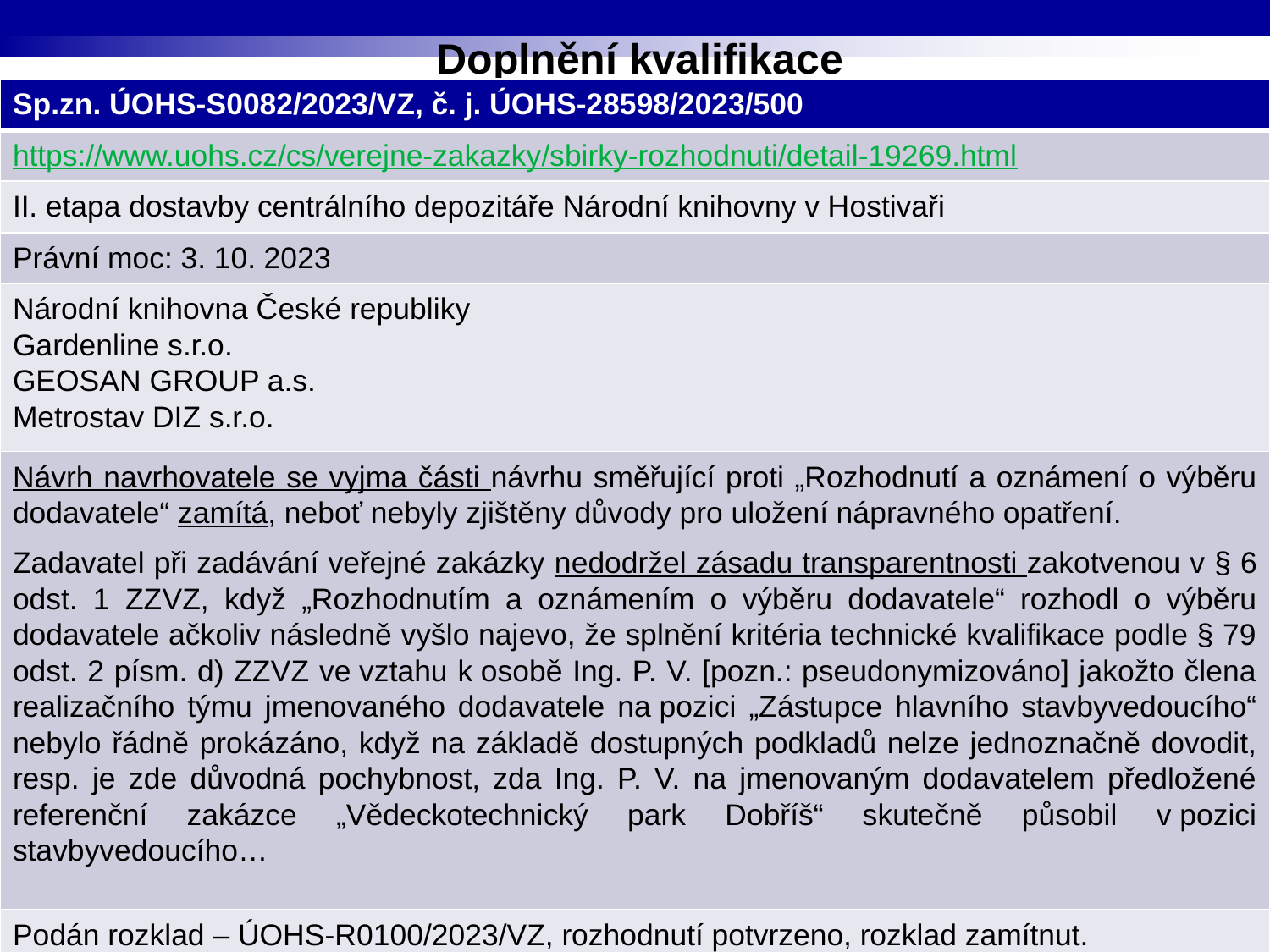

# Doplnění kvalifikace
| Sp.zn. ÚOHS-S0082/2023/VZ, č. j. ÚOHS-28598/2023/500 |
| --- |
| https://www.uohs.cz/cs/verejne-zakazky/sbirky-rozhodnuti/detail-19269.html |
| II. etapa dostavby centrálního depozitáře Národní knihovny v Hostivaři |
| Právní moc: 3. 10. 2023 |
| Národní knihovna České republiky Gardenline s.r.o. GEOSAN GROUP a.s. Metrostav DIZ s.r.o. |
| Návrh navrhovatele se vyjma části návrhu směřující proti „Rozhodnutí a oznámení o výběru dodavatele“ zamítá, neboť nebyly zjištěny důvody pro uložení nápravného opatření. Zadavatel při zadávání veřejné zakázky nedodržel zásadu transparentnosti zakotvenou v § 6 odst. 1 ZZVZ, když „Rozhodnutím a oznámením o výběru dodavatele“ rozhodl o výběru dodavatele ačkoliv následně vyšlo najevo, že splnění kritéria technické kvalifikace podle § 79 odst. 2 písm. d) ZZVZ ve vztahu k osobě Ing. P. V. [pozn.: pseudonymizováno] jakožto člena realizačního týmu jmenovaného dodavatele na pozici „Zástupce hlavního stavbyvedoucího“ nebylo řádně prokázáno, když na základě dostupných podkladů nelze jednoznačně dovodit, resp. je zde důvodná pochybnost, zda Ing. P. V. na jmenovaným dodavatelem předložené referenční zakázce „Vědeckotechnický park Dobříš“ skutečně působil v pozici stavbyvedoucího… |
| Podán rozklad – ÚOHS-R0100/2023/VZ, rozhodnutí potvrzeno, rozklad zamítnut. |